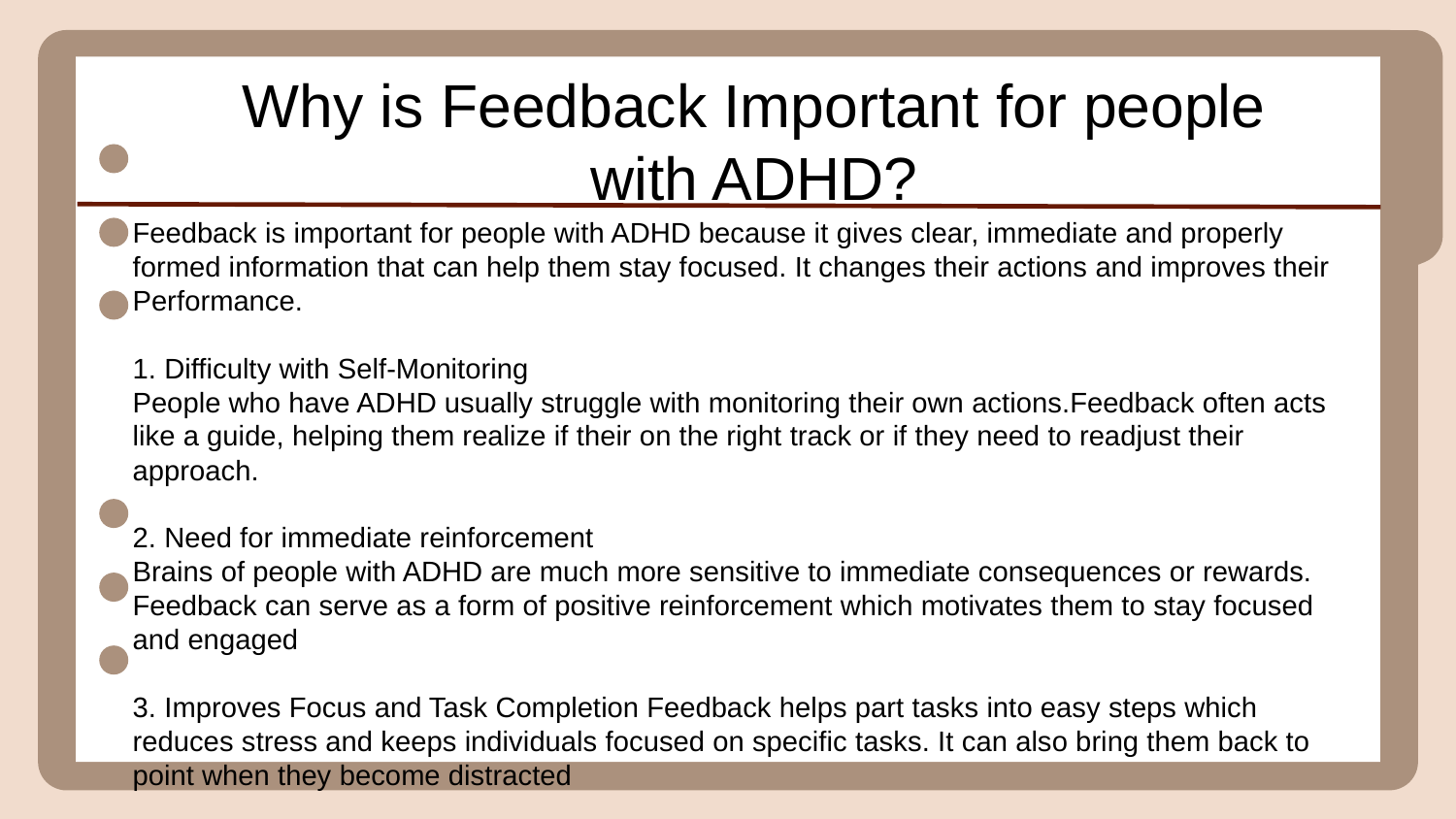

# Why is Feedback Important for people with ADHD?
Feedback is important for people with ADHD because it gives clear, immediate and properly formed information that can help them stay focused. It changes their actions and improves their
Performance.

1. Difficulty with Self-Monitoring
People who have ADHD usually struggle with monitoring their own actions.Feedback often acts like a guide, helping them realize if their on the right track or if they need to readjust their approach.

2. Need for immediate reinforcement
Brains of people with ADHD are much more sensitive to immediate consequences or rewards. Feedback can serve as a form of positive reinforcement which motivates them to stay focused and engaged

3. Improves Focus and Task Completion Feedback helps part tasks into easy steps which reduces stress and keeps individuals focused on specific tasks. It can also bring them back to point when they become distracted